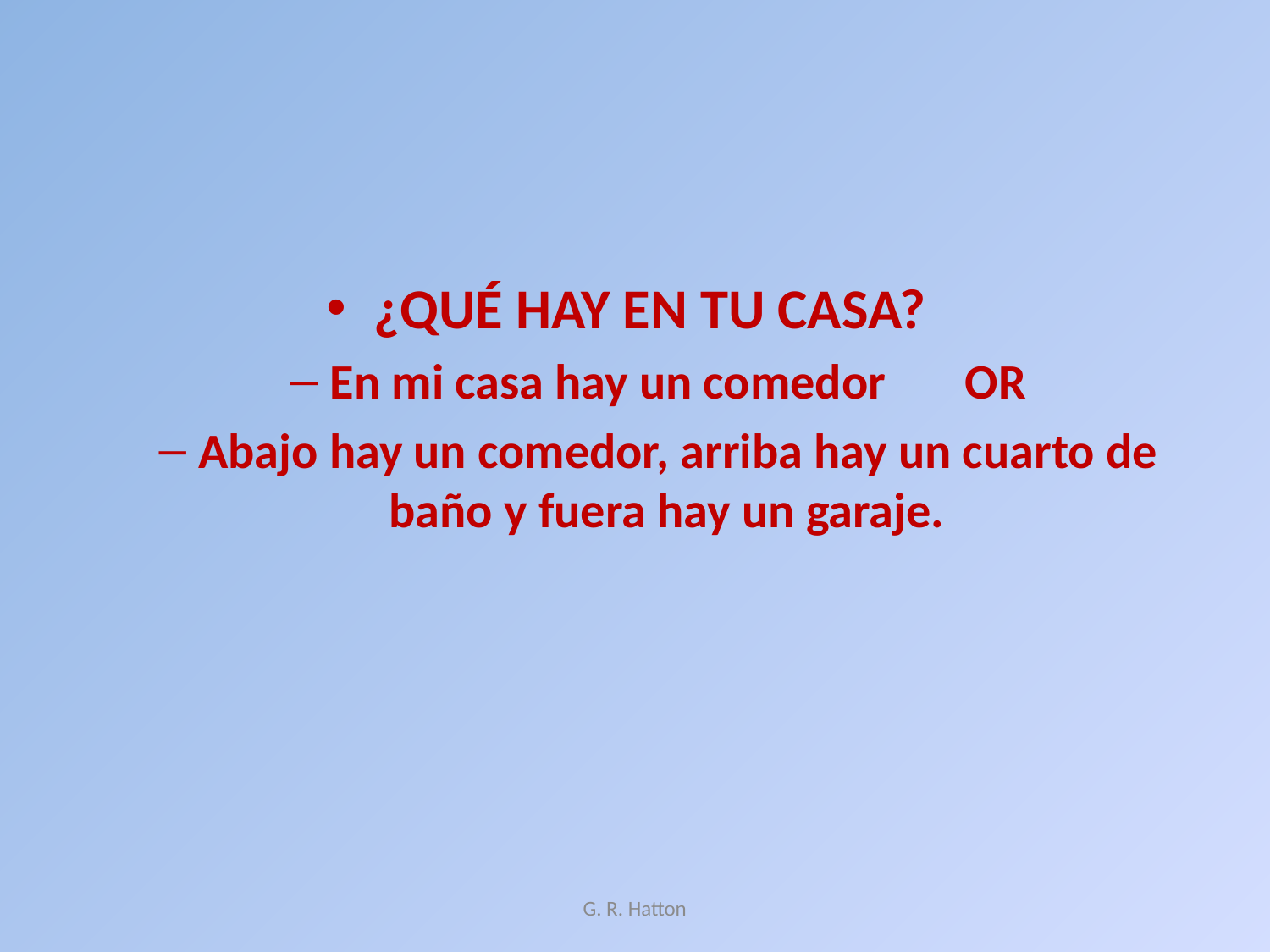

#
¿QUÉ HAY EN TU CASA?
En mi casa hay un comedor	OR
Abajo hay un comedor, arriba hay un cuarto de baño y fuera hay un garaje.
G. R. Hatton